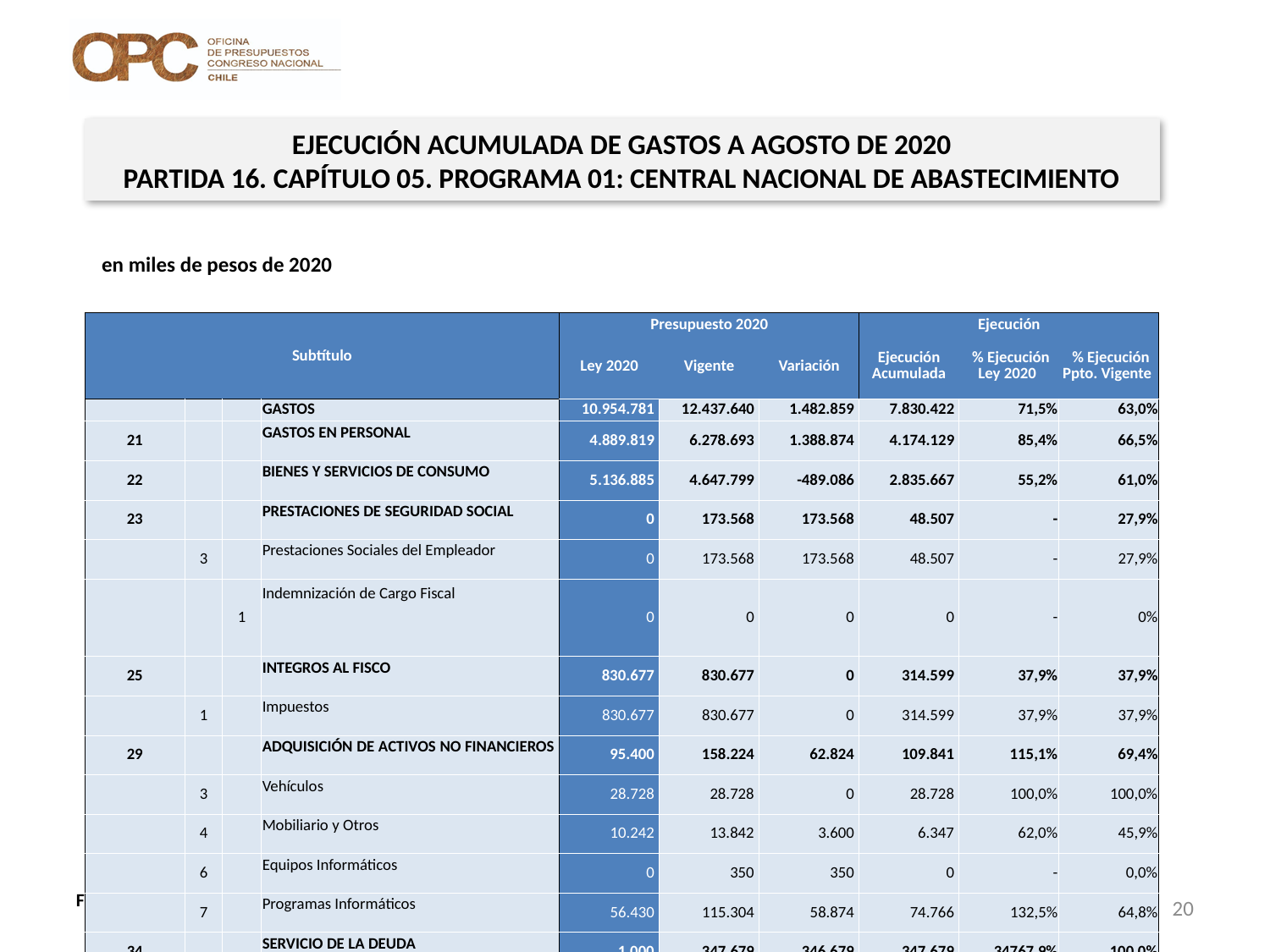

EJECUCIÓN ACUMULADA DE GASTOS A AGOSTO DE 2020
PARTIDA 16. CAPÍTULO 05. PROGRAMA 01: CENTRAL NACIONAL DE ABASTECIMIENTO
en miles de pesos de 2020
| Subtítulo |  |  |  | Presupuesto 2020 |  |  | Ejecución |  |  |
| --- | --- | --- | --- | --- | --- | --- | --- | --- | --- |
|  |  |  |  | Ley 2020 | Vigente | Variación | Ejecución Acumulada | % Ejecución Ley 2020 | % Ejecución Ppto. Vigente |
|  |  |  | GASTOS | 10.954.781 | 12.437.640 | 1.482.859 | 7.830.422 | 71,5% | 63,0% |
| 21 |  |  | GASTOS EN PERSONAL | 4.889.819 | 6.278.693 | 1.388.874 | 4.174.129 | 85,4% | 66,5% |
| 22 |  |  | BIENES Y SERVICIOS DE CONSUMO | 5.136.885 | 4.647.799 | -489.086 | 2.835.667 | 55,2% | 61,0% |
| 23 |  |  | PRESTACIONES DE SEGURIDAD SOCIAL | 0 | 173.568 | 173.568 | 48.507 | - | 27,9% |
|  | 3 |  | Prestaciones Sociales del Empleador | 0 | 173.568 | 173.568 | 48.507 | - | 27,9% |
|  |  | 1 | Indemnización de Cargo Fiscal | 0 | 0 | 0 | 0 | - | 0% |
| 25 |  |  | INTEGROS AL FISCO | 830.677 | 830.677 | 0 | 314.599 | 37,9% | 37,9% |
|  | 1 |  | Impuestos | 830.677 | 830.677 | 0 | 314.599 | 37,9% | 37,9% |
| 29 |  |  | ADQUISICIÓN DE ACTIVOS NO FINANCIEROS | 95.400 | 158.224 | 62.824 | 109.841 | 115,1% | 69,4% |
|  | 3 |  | Vehículos | 28.728 | 28.728 | 0 | 28.728 | 100,0% | 100,0% |
|  | 4 |  | Mobiliario y Otros | 10.242 | 13.842 | 3.600 | 6.347 | 62,0% | 45,9% |
|  | 6 |  | Equipos Informáticos | 0 | 350 | 350 | 0 | - | 0,0% |
|  | 7 |  | Programas Informáticos | 56.430 | 115.304 | 58.874 | 74.766 | 132,5% | 64,8% |
| 34 |  |  | SERVICIO DE LA DEUDA | 1.000 | 347.679 | 346.679 | 347.679 | 34767,9% | 100,0% |
|  | 7 |  | Deuda Flotante | 1.000 | 347.679 | 346.679 | 347.679 | 34767,9% | 100,0% |
| 35 |  |  | SALDO FINAL DE CAJA | 1.000 | 1.000 | 0 | 0 | 0,0% | 0,0% |
20